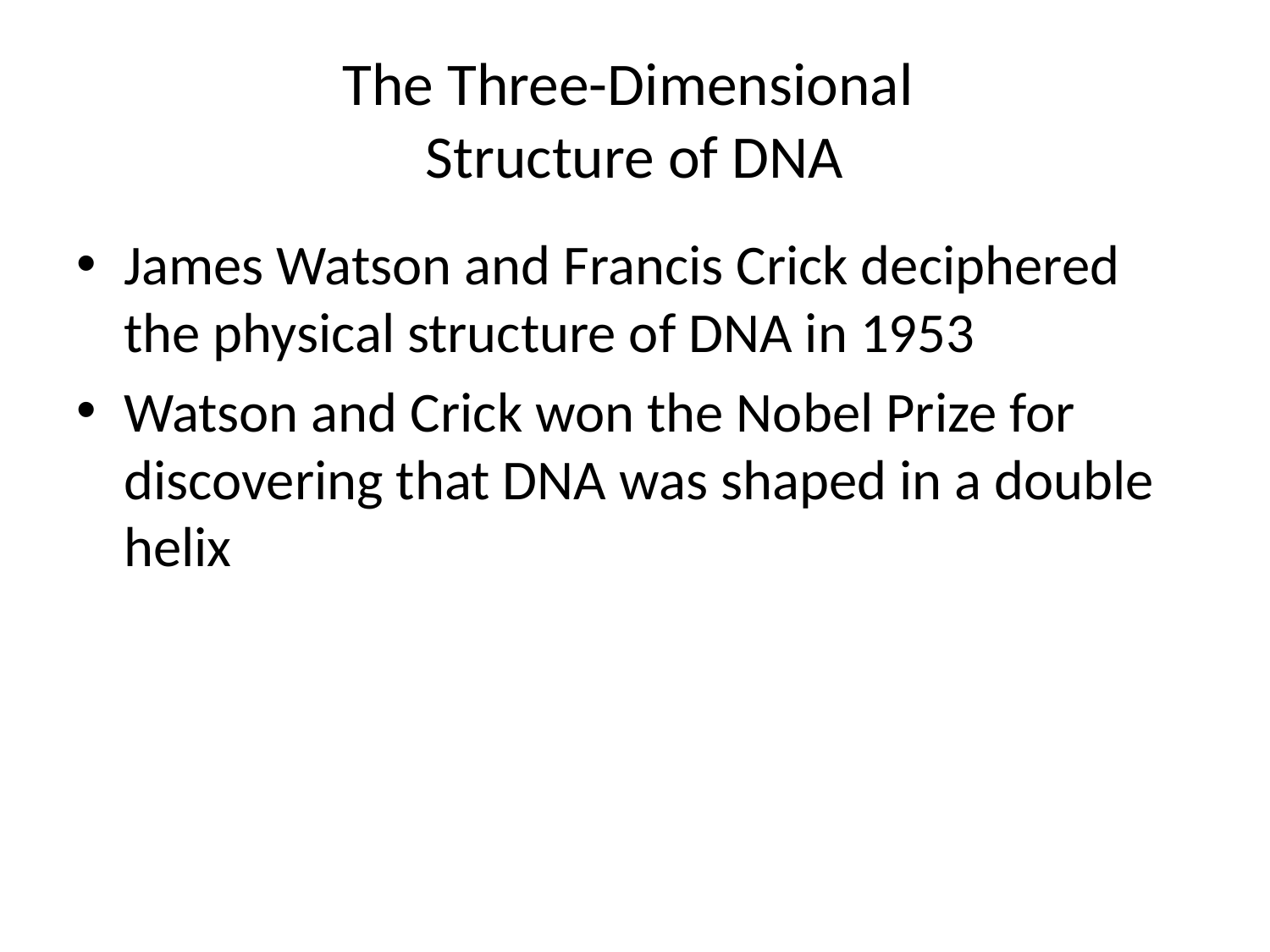

# The Three-Dimensional Structure of DNA
James Watson and Francis Crick deciphered the physical structure of DNA in 1953
Watson and Crick won the Nobel Prize for discovering that DNA was shaped in a double helix